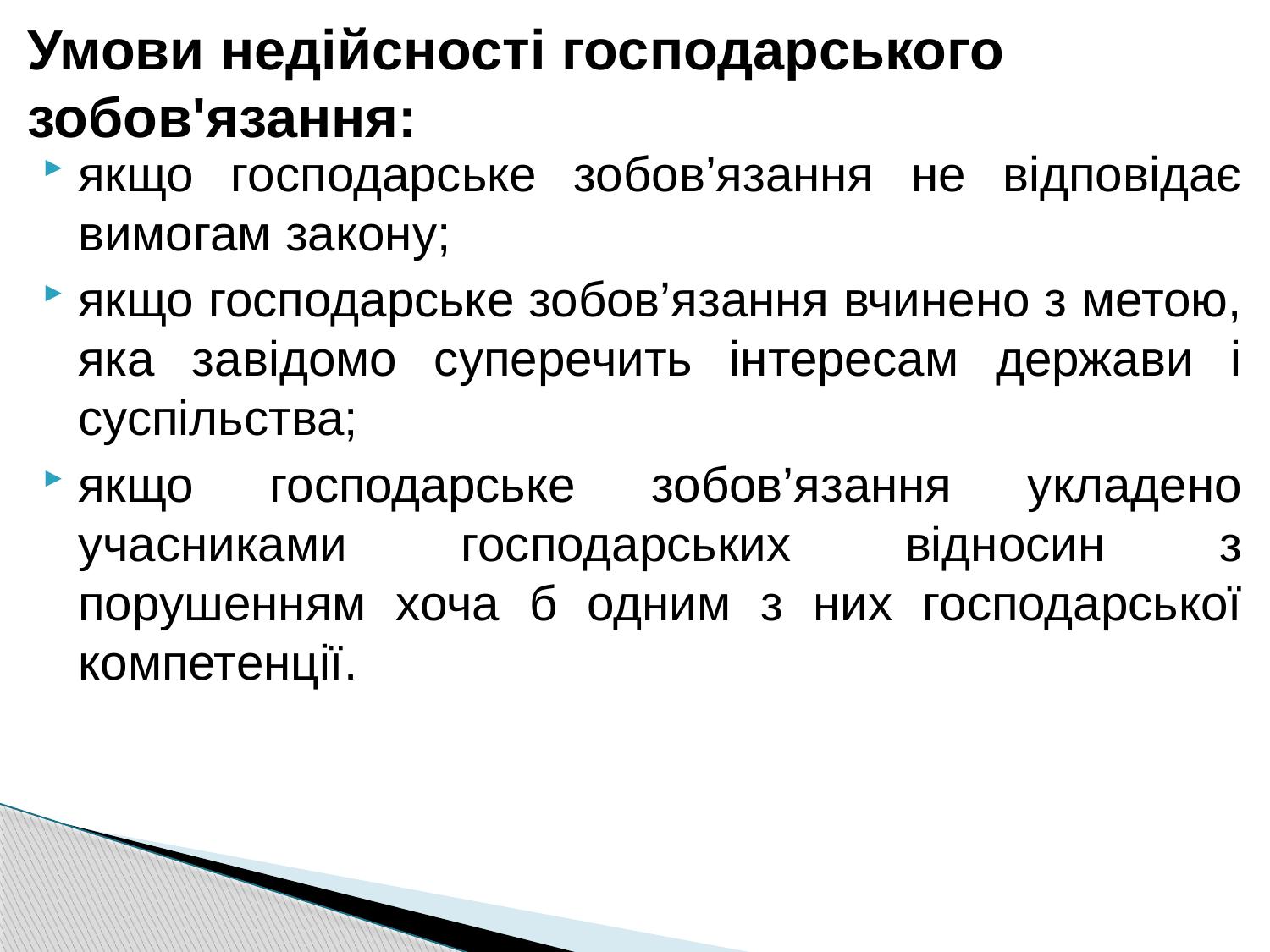

# Умови недійсності господарського зобов'язання:
якщо господарське зобов’язання не вiдповiдає вимогам закону;
якщо господарське зобов’язання вчинено з метою, яка завiдомо суперечить iнтересам держави i суспiльства;
якщо господарське зобов’язання укладено учасниками господарських вiдносин з порушенням хоча б одним з них господарської компетенцiї.